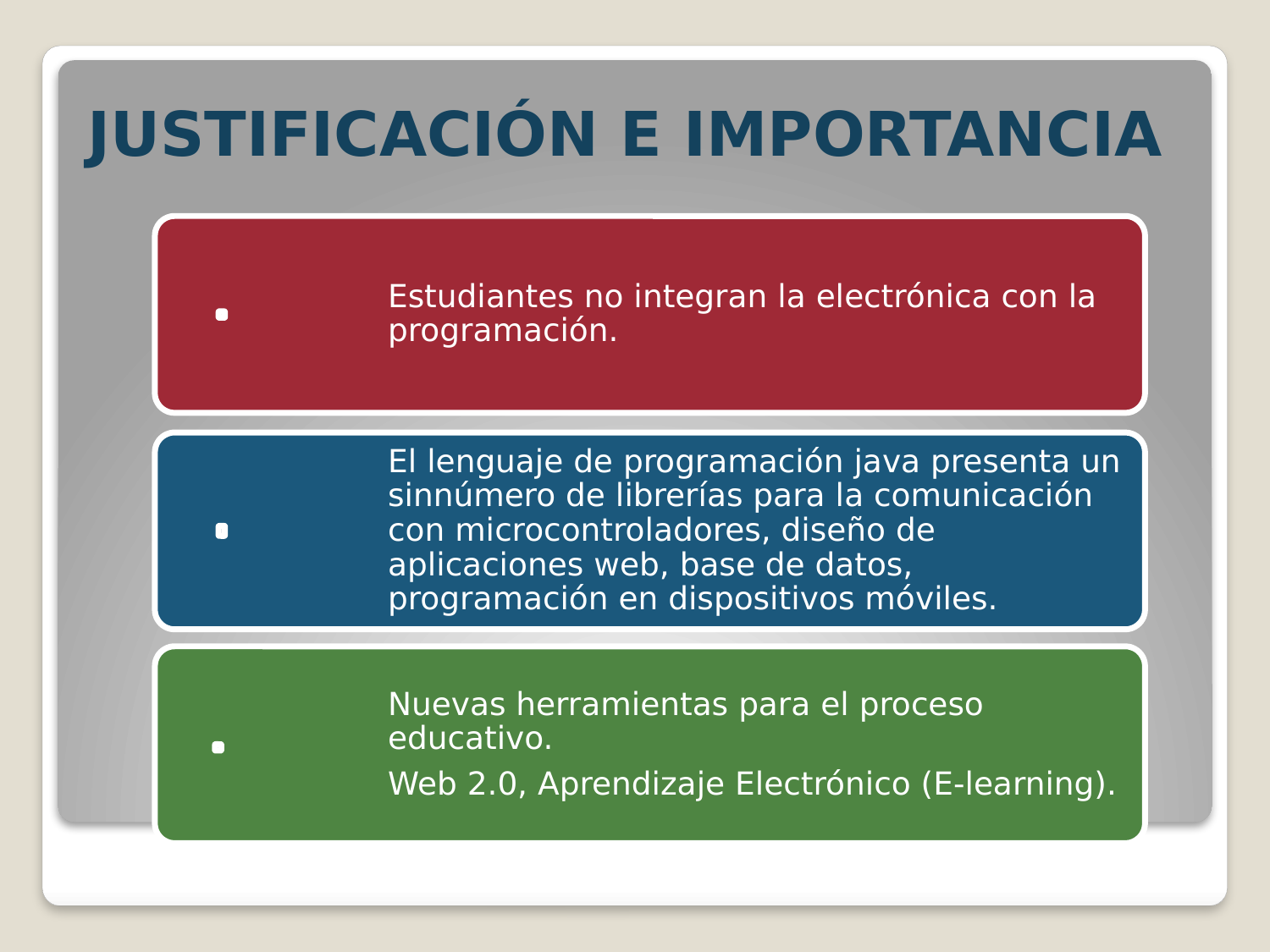

# JUSTIFICACIÓN E IMPORTANCIA
Estudiantes no integran la electrónica con la programación.
El lenguaje de programación java presenta un sinnúmero de librerías para la comunicación con microcontroladores, diseño de aplicaciones web, base de datos, programación en dispositivos móviles.
Nuevas herramientas para el proceso educativo.
Web 2.0, Aprendizaje Electrónico (E-learning).